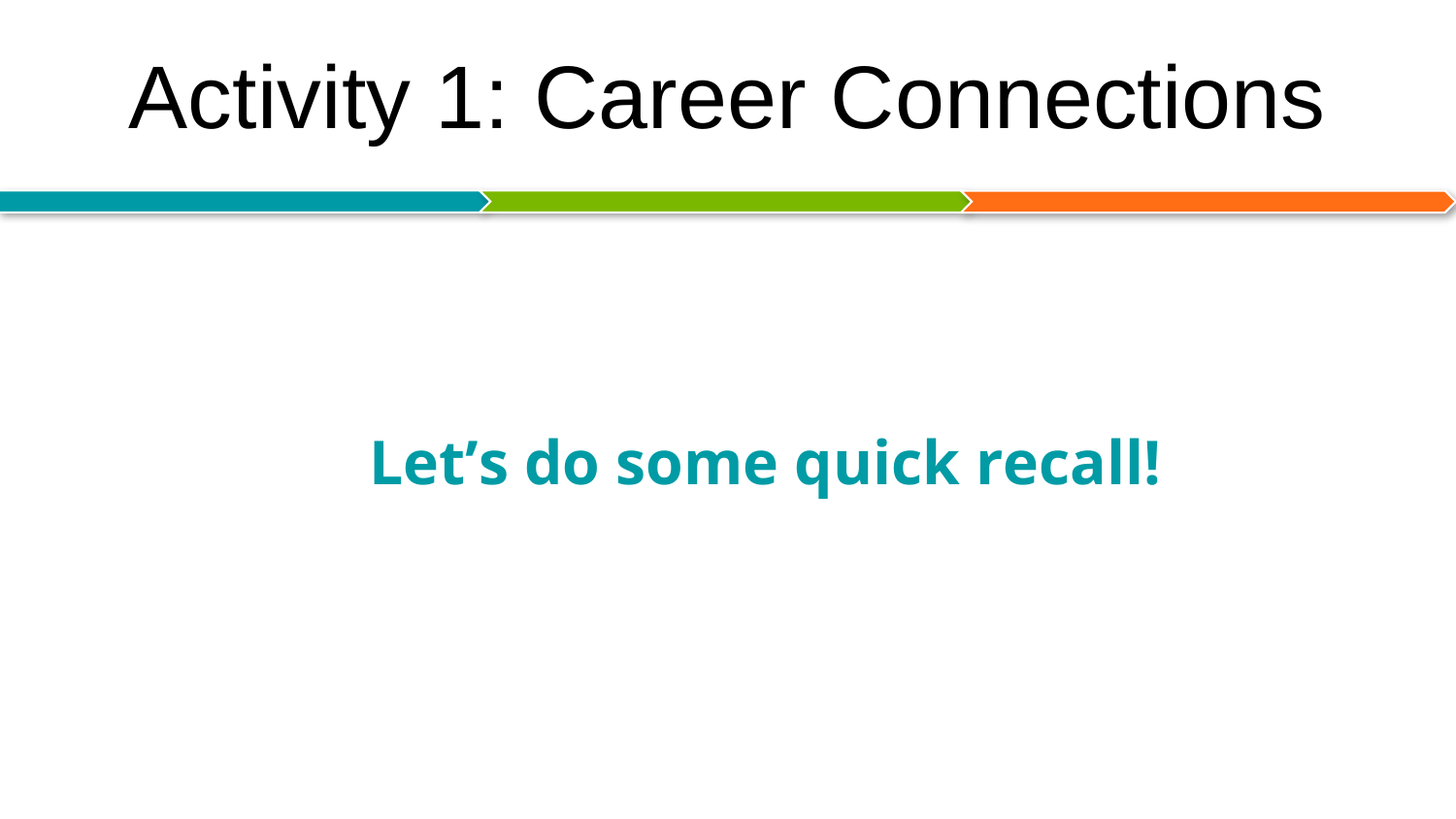

# Activity 1: Career Connections
Let’s do some quick recall!